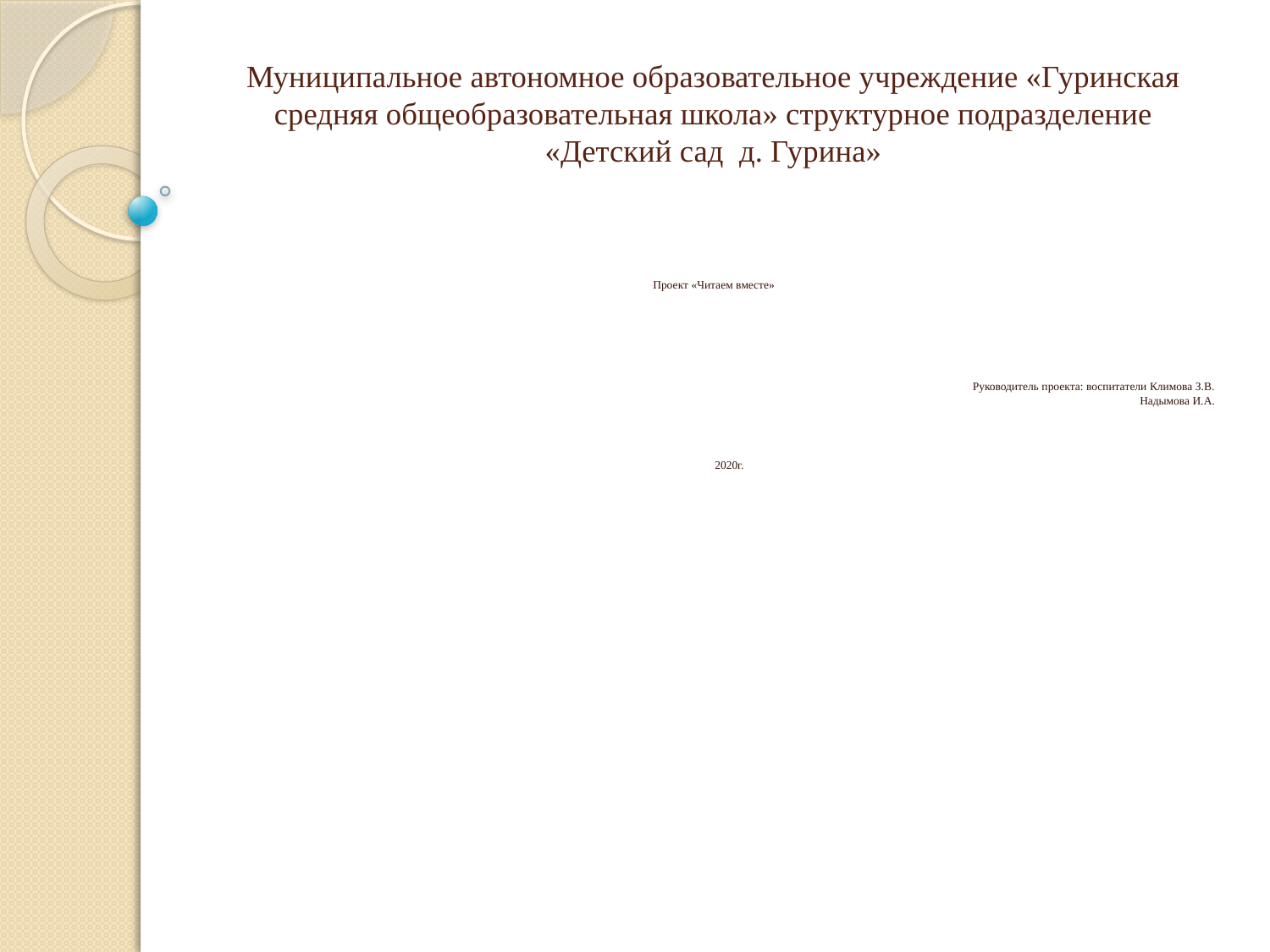

# Муниципальное автономное образовательное учреждение «Гуринская средняя общеобразовательная школа» структурное подразделение «Детский сад  д. Гурина»

Проект «Читаем вместе»

Руководитель проекта: воспитатели Климова З.В.
Надымова И.А.

                                                                                                                                                                          2020г.